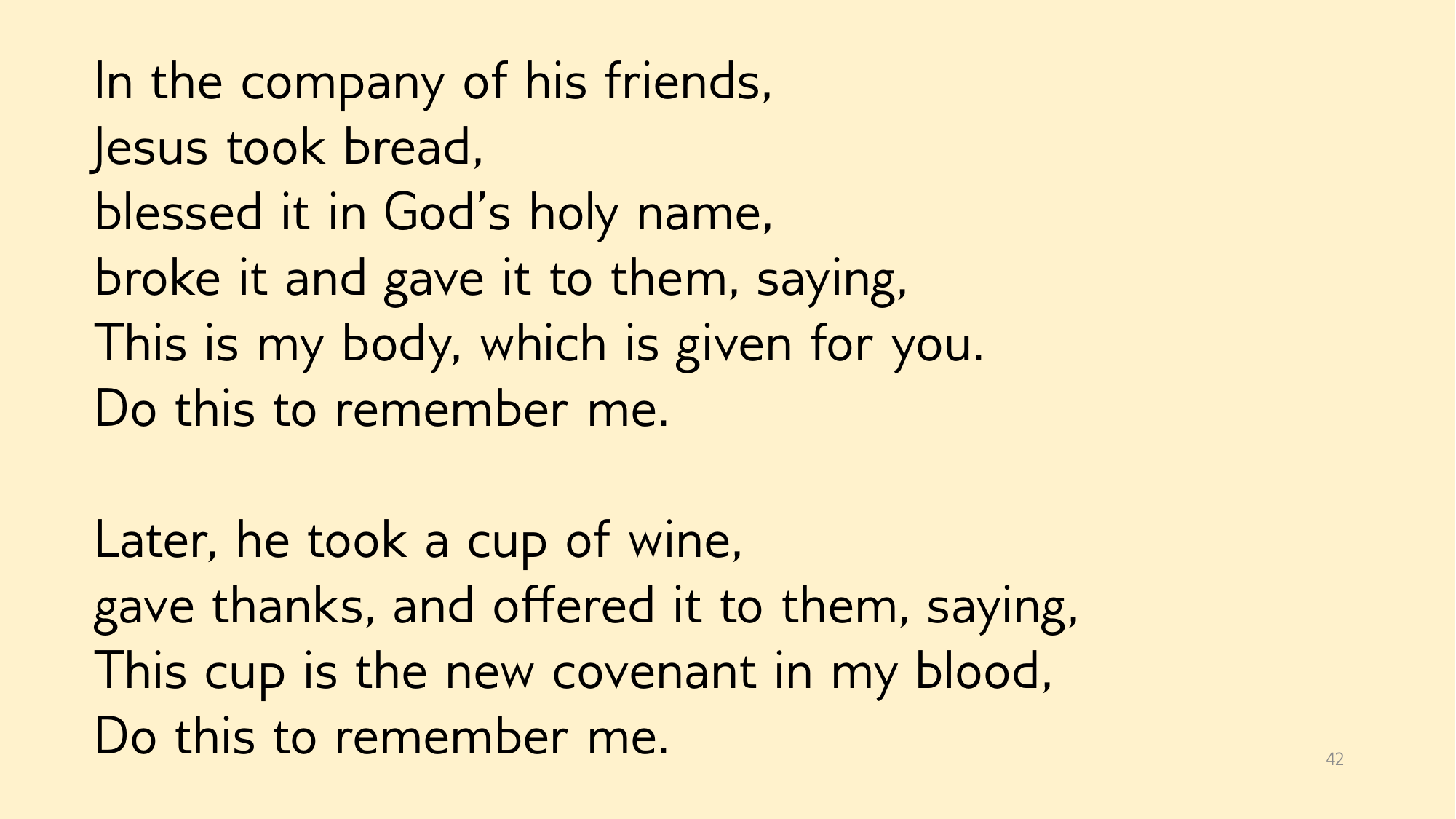

In the company of his friends,
Jesus took bread,
blessed it in God’s holy name,
broke it and gave it to them, saying,
This is my body, which is given for you.
Do this to remember me.

Later, he took a cup of wine,
gave thanks, and offered it to them, saying,
This cup is the new covenant in my blood,
Do this to remember me.
42